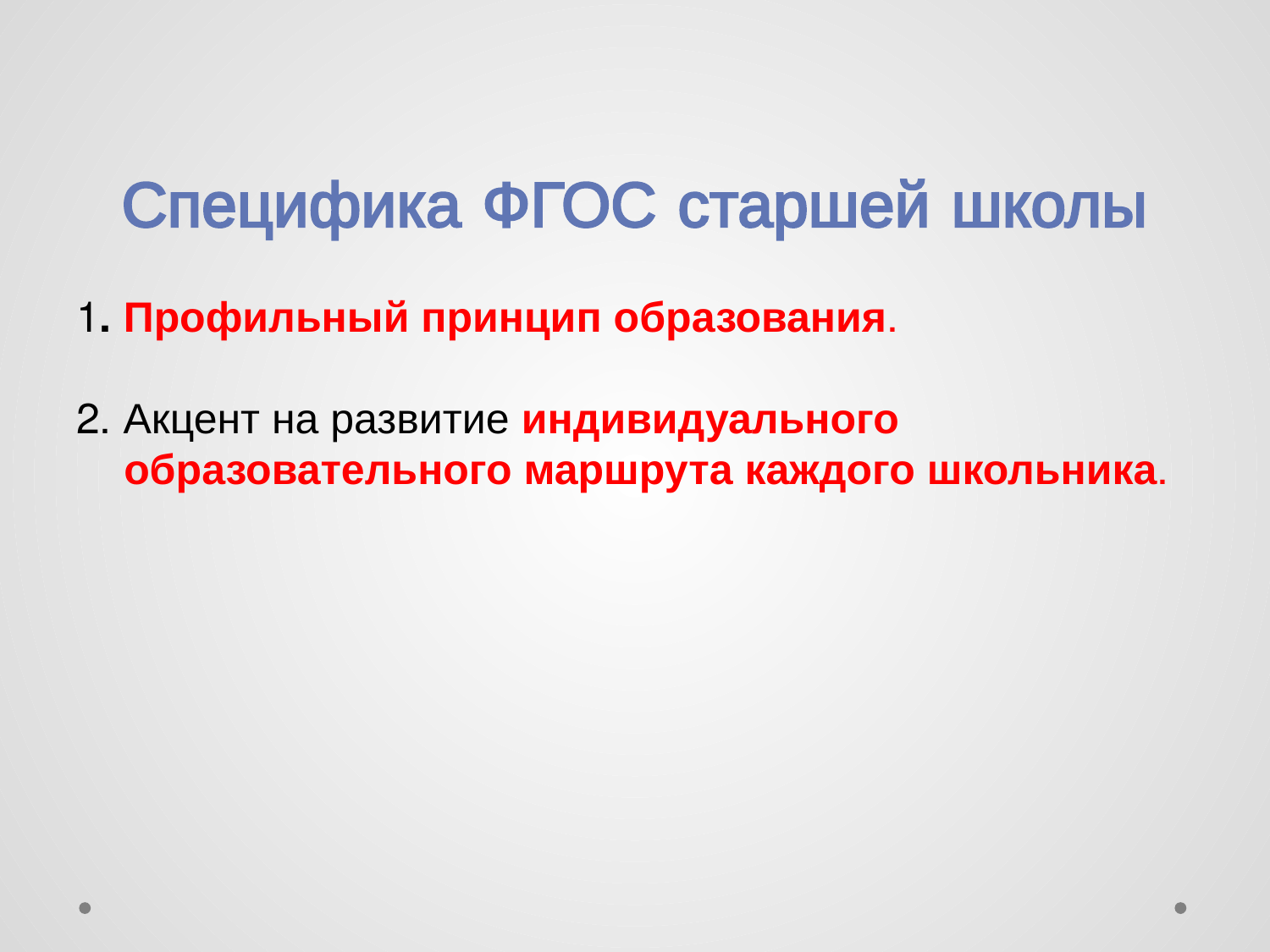

Специфика ФГОС старшей школы

1. Профильный принцип образования.

2. Акцент на развитие индивидуального образовательного маршрута каждого школьника.